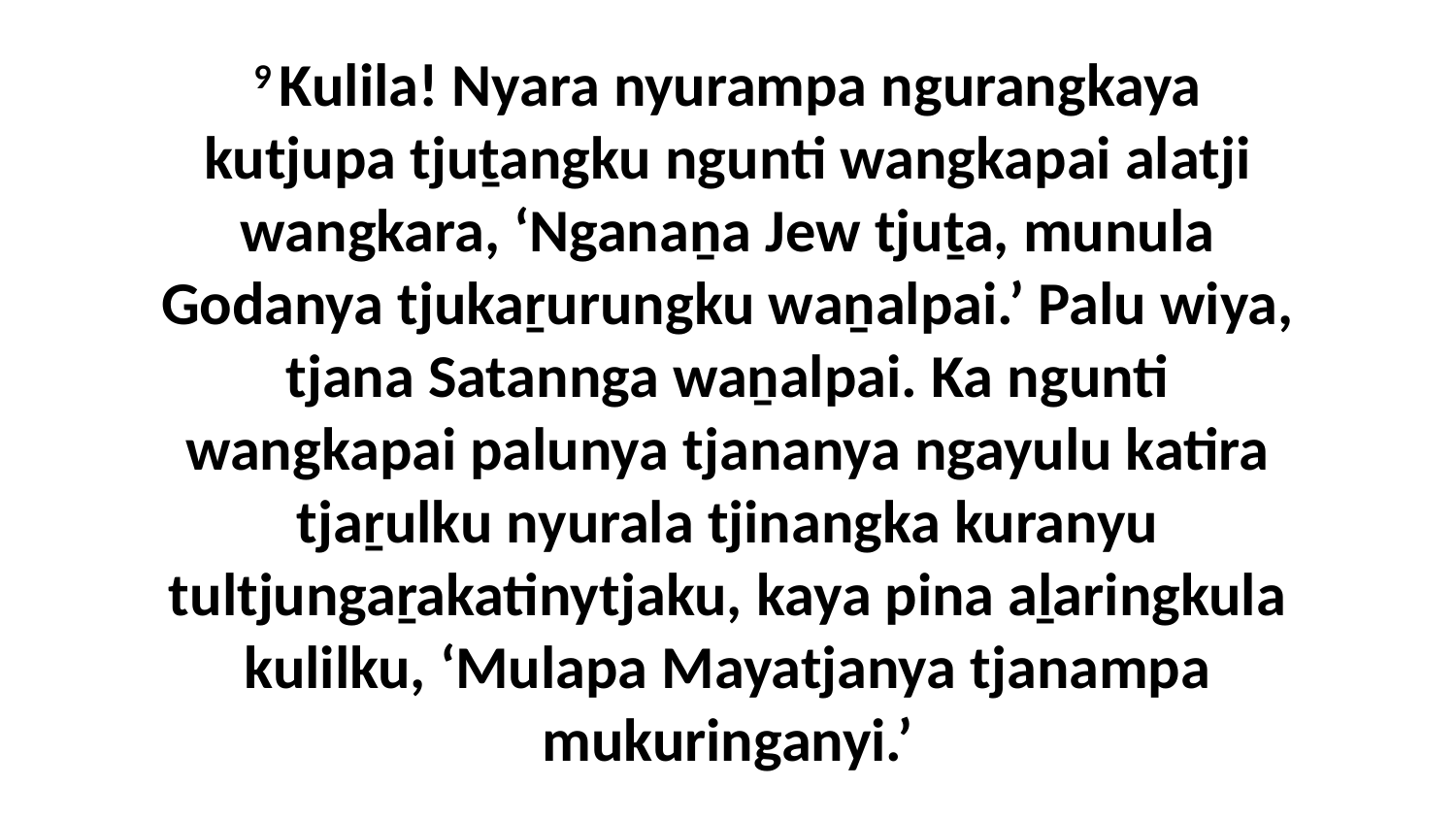

9 Kulila! Nyara nyurampa ngurangkaya kutjupa tjuṯangku ngunti wangkapai alatji wangkara, ‘Nganaṉa Jew tjuṯa, munula Godanya tjukaṟurungku waṉalpai.’ Palu wiya, tjana Satannga waṉalpai. Ka ngunti wangkapai palunya tjananya ngayulu katira tjaṟulku nyurala tjinangka kuranyu tultjungaṟakatinytjaku, kaya pina aḻaringkula kulilku, ‘Mulapa Mayatjanya tjanampa mukuringanyi.’